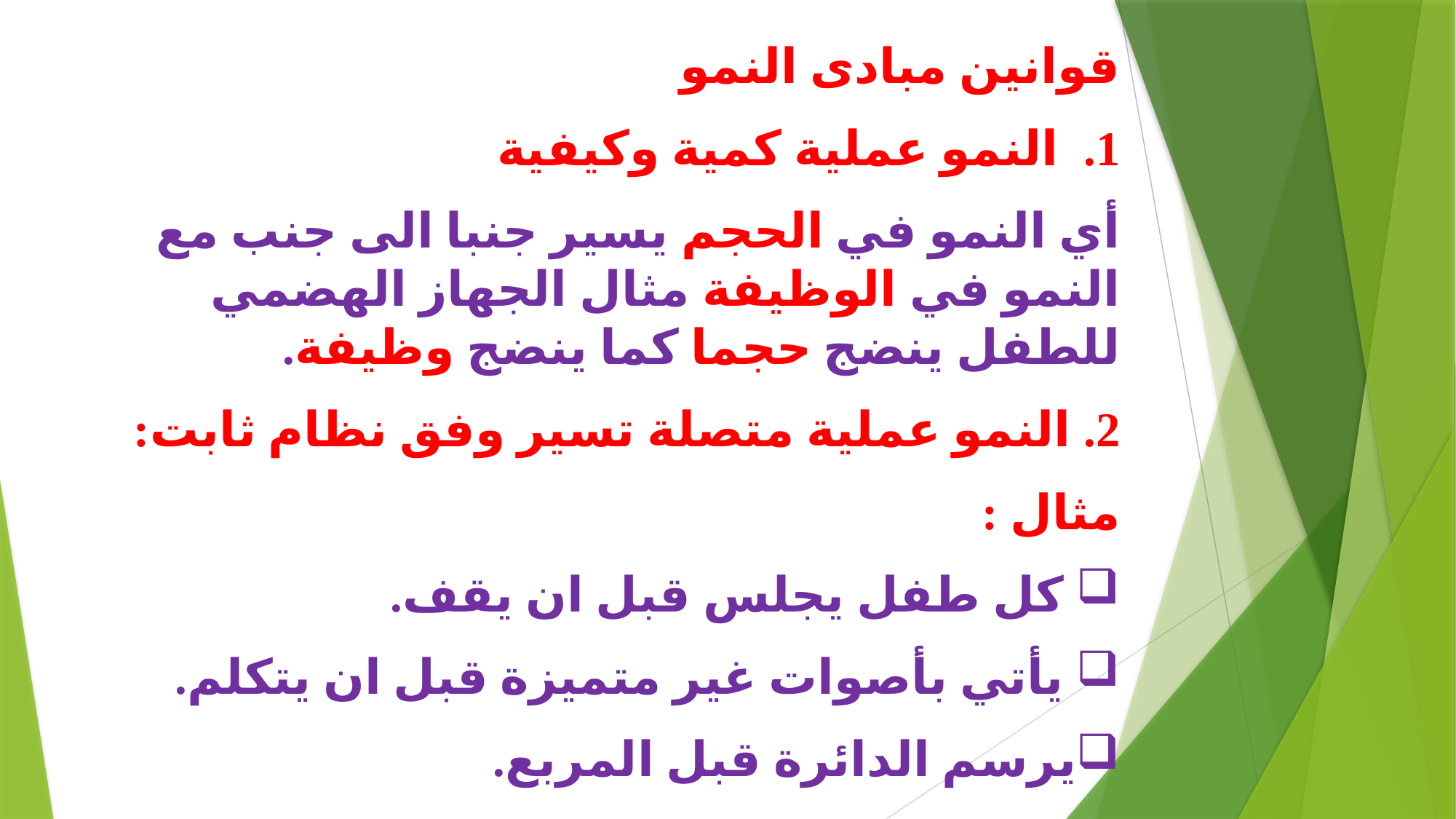

قوانين مبادى النمو
النمو عملية كمية وكيفية
أي النمو في الحجم يسير جنبا الى جنب مع النمو في الوظيفة مثال الجهاز الهضمي للطفل ينضج حجما كما ينضج وظيفة.
2. النمو عملية متصلة تسير وفق نظام ثابت:
مثال :
 كل طفل يجلس قبل ان يقف.
 يأتي بأصوات غير متميزة قبل ان يتكلم.
يرسم الدائرة قبل المربع.